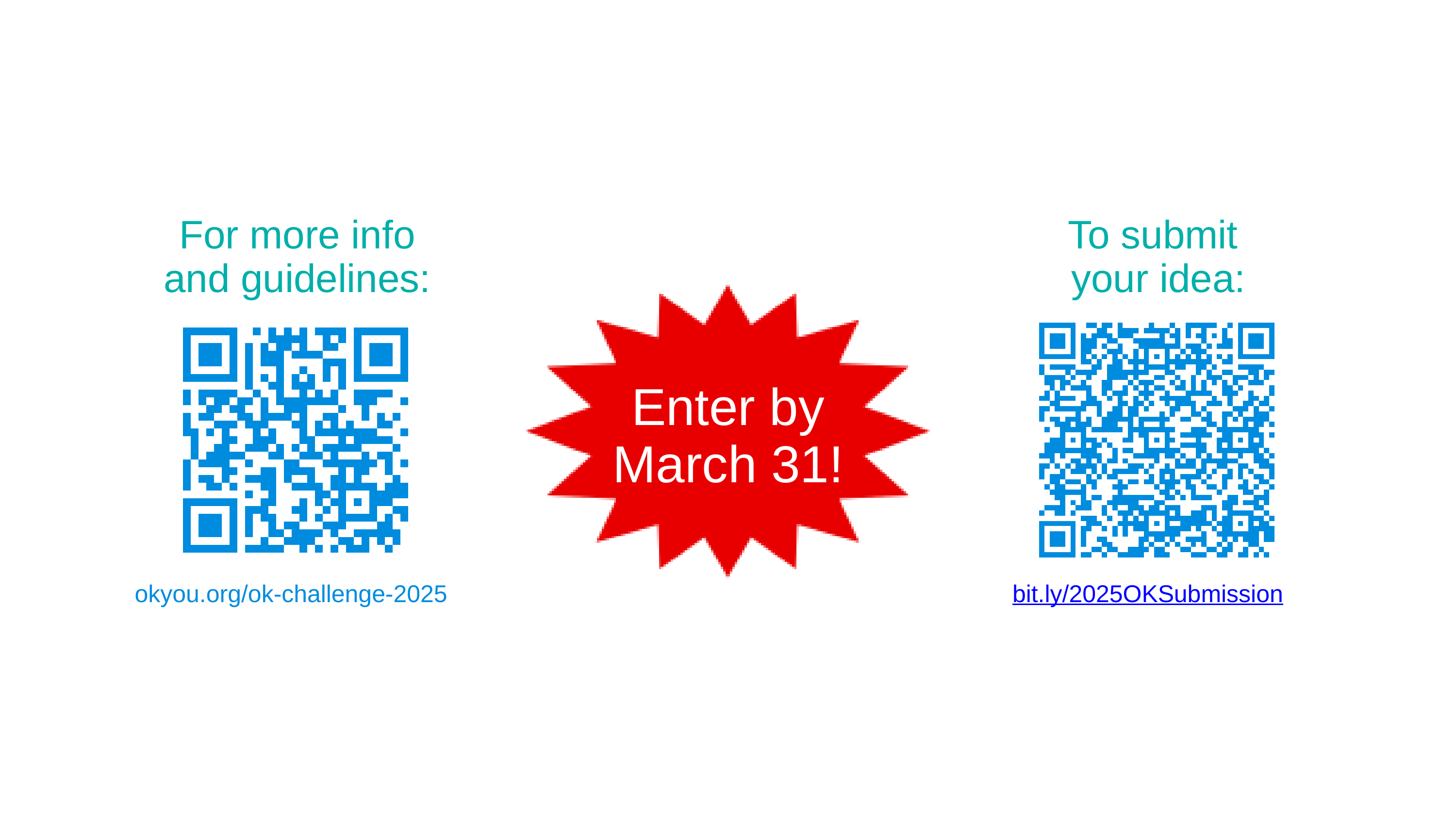

For more info
and guidelines:
To submit
your idea:

Enter by March 31!
okyou.org/ok-challenge-2025
bit.ly/2025OKSubmission